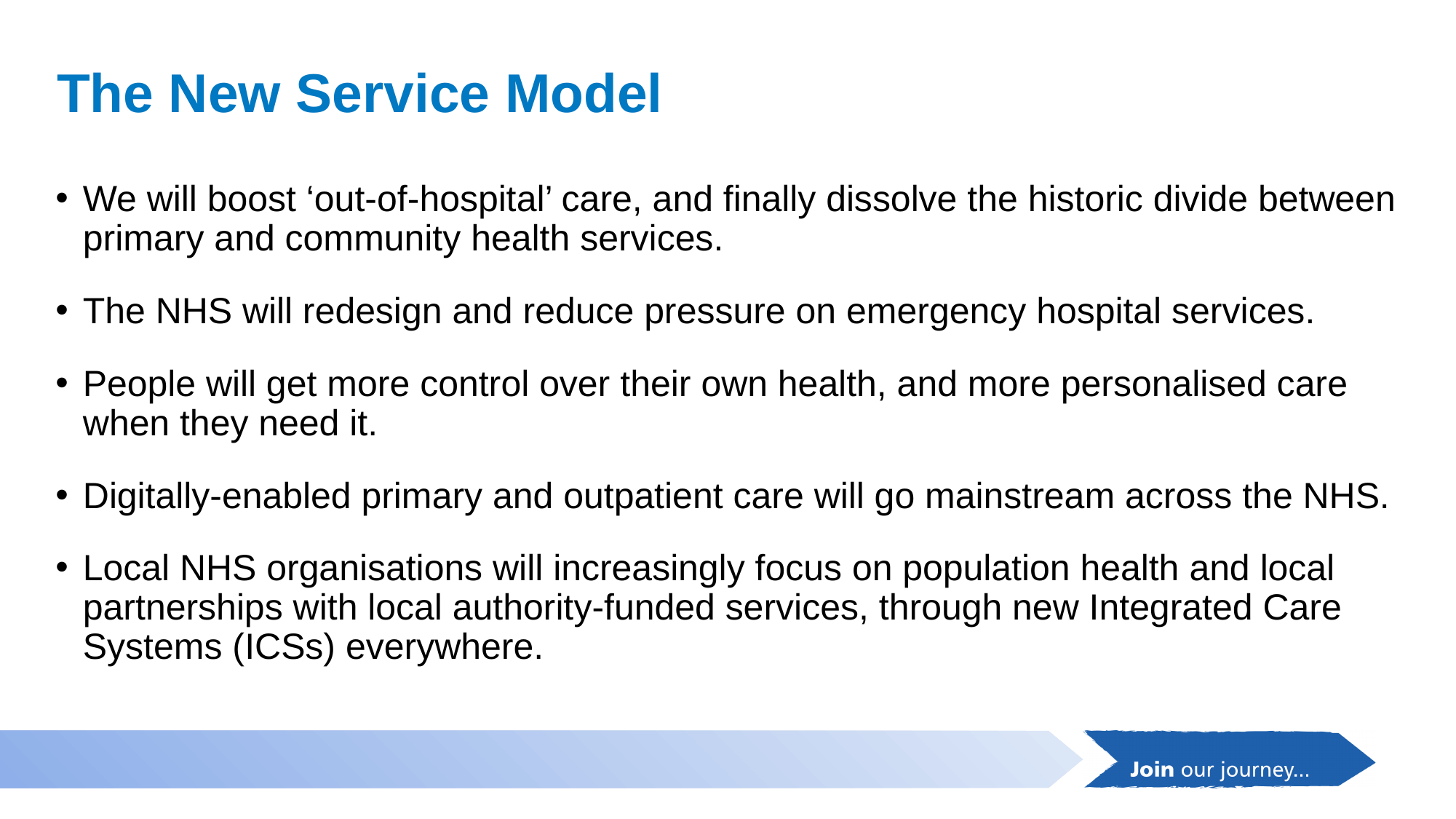

# The New Service Model
We will boost ‘out-of-hospital’ care, and finally dissolve the historic divide between primary and community health services.
The NHS will redesign and reduce pressure on emergency hospital services.
People will get more control over their own health, and more personalised care when they need it.
Digitally-enabled primary and outpatient care will go mainstream across the NHS.
Local NHS organisations will increasingly focus on population health and local partnerships with local authority-funded services, through new Integrated Care Systems (ICSs) everywhere.